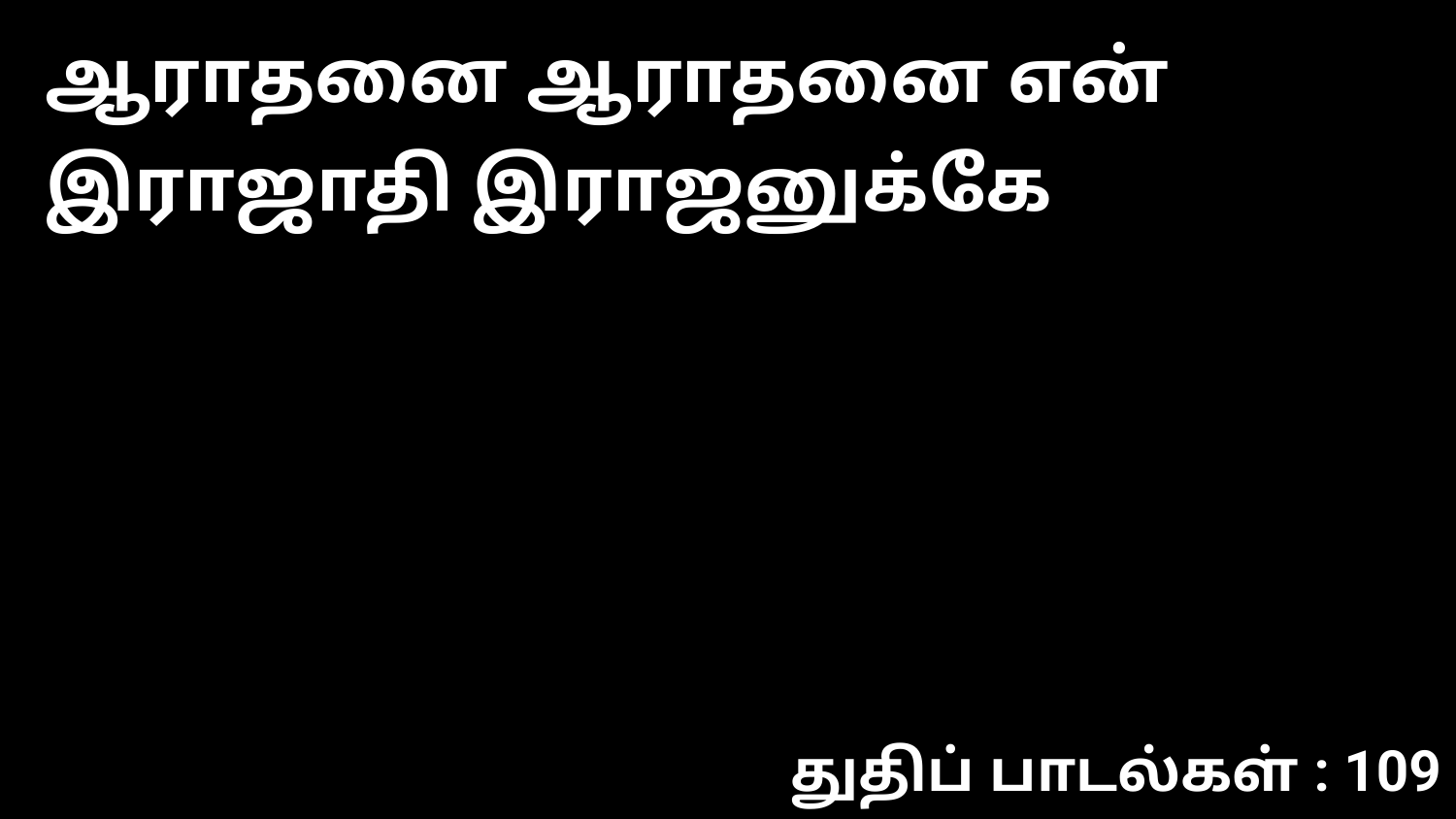

ஆராதனை ஆராதனை என் இராஜாதி இராஜனுக்கே
துதிப் பாடல்கள் : 109